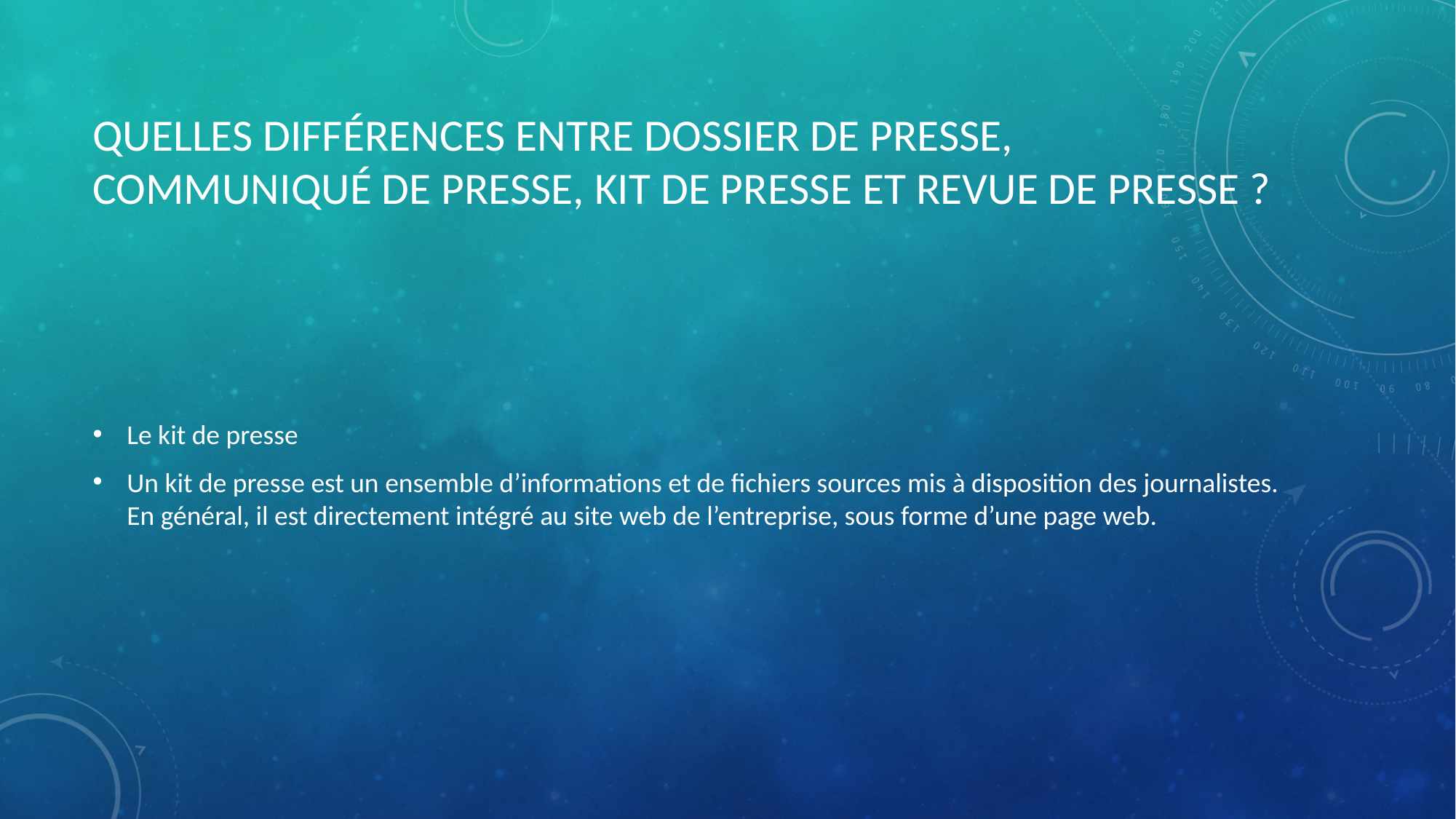

# Quelles différences entre dossier de presse, communiqué de presse, kit de presse et revue de presse ?
Le kit de presse
Un kit de presse est un ensemble d’informations et de fichiers sources mis à disposition des journalistes. En général, il est directement intégré au site web de l’entreprise, sous forme d’une page web.